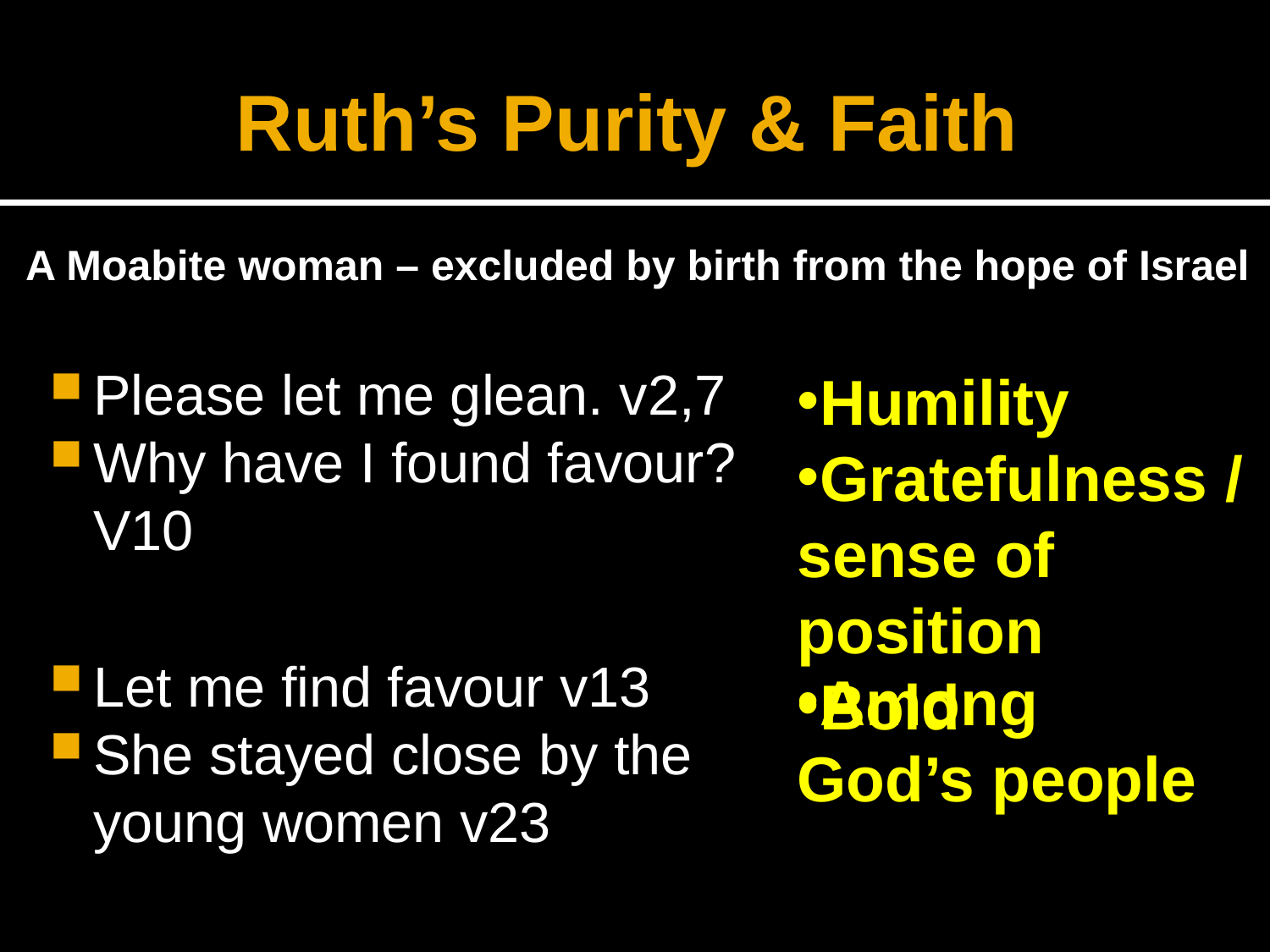

# Ruth’s Purity & Faith
A Moabite woman – excluded by birth from the hope of Israel
Please let me glean. v2,7
Why have I found favour? V10

Let me find favour v13
She stayed close by the young women v23
Humility
Gratefulness / sense of position
Bold
Among God’s people